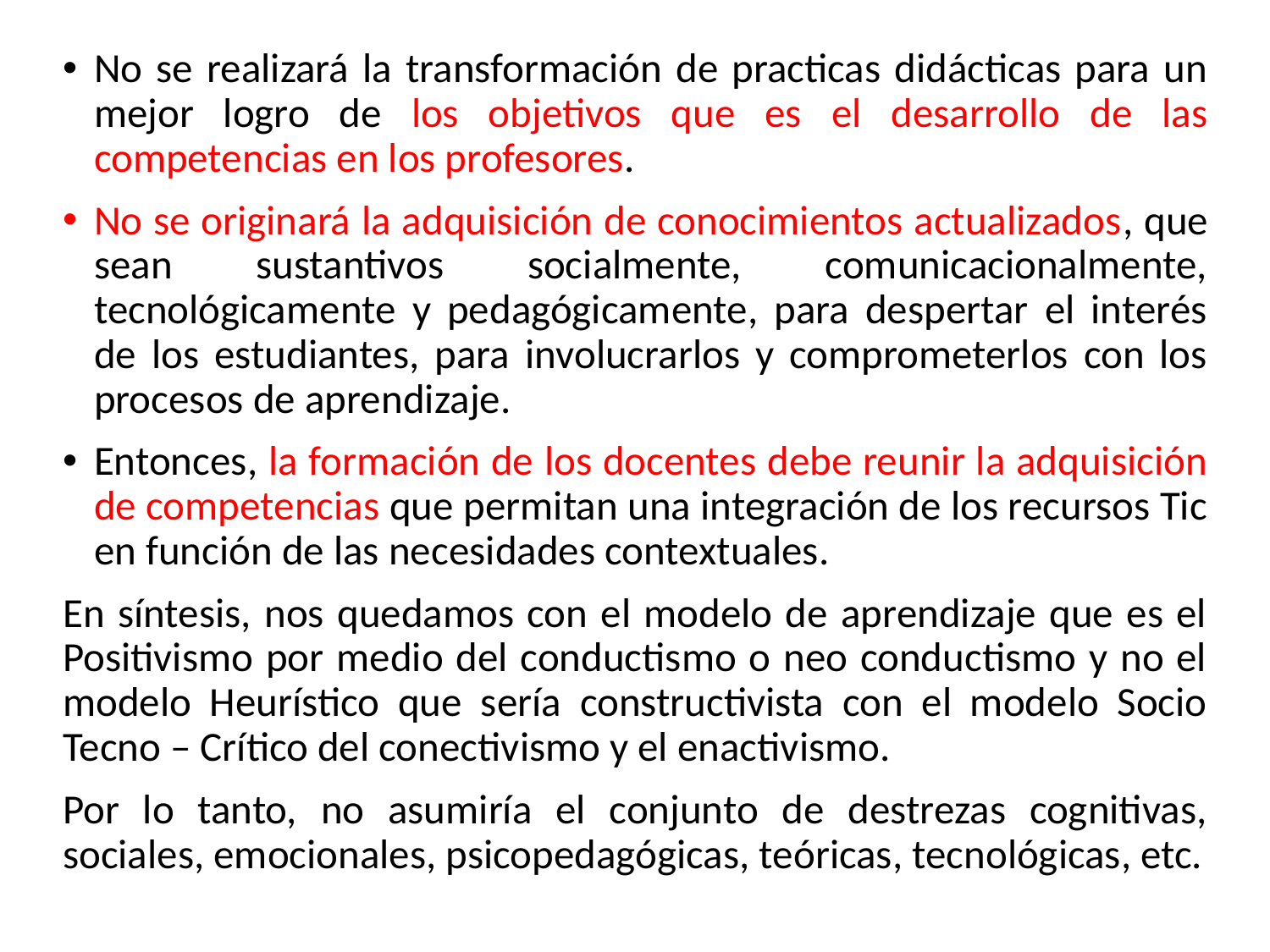

No se realizará la transformación de practicas didácticas para un mejor logro de los objetivos que es el desarrollo de las competencias en los profesores.
No se originará la adquisición de conocimientos actualizados, que sean sustantivos socialmente, comunicacionalmente, tecnológicamente y pedagógicamente, para despertar el interés de los estudiantes, para involucrarlos y comprometerlos con los procesos de aprendizaje.
Entonces, la formación de los docentes debe reunir la adquisición de competencias que permitan una integración de los recursos Tic en función de las necesidades contextuales.
En síntesis, nos quedamos con el modelo de aprendizaje que es el Positivismo por medio del conductismo o neo conductismo y no el modelo Heurístico que sería constructivista con el modelo Socio Tecno – Crítico del conectivismo y el enactivismo.
Por lo tanto, no asumiría el conjunto de destrezas cognitivas, sociales, emocionales, psicopedagógicas, teóricas, tecnológicas, etc.